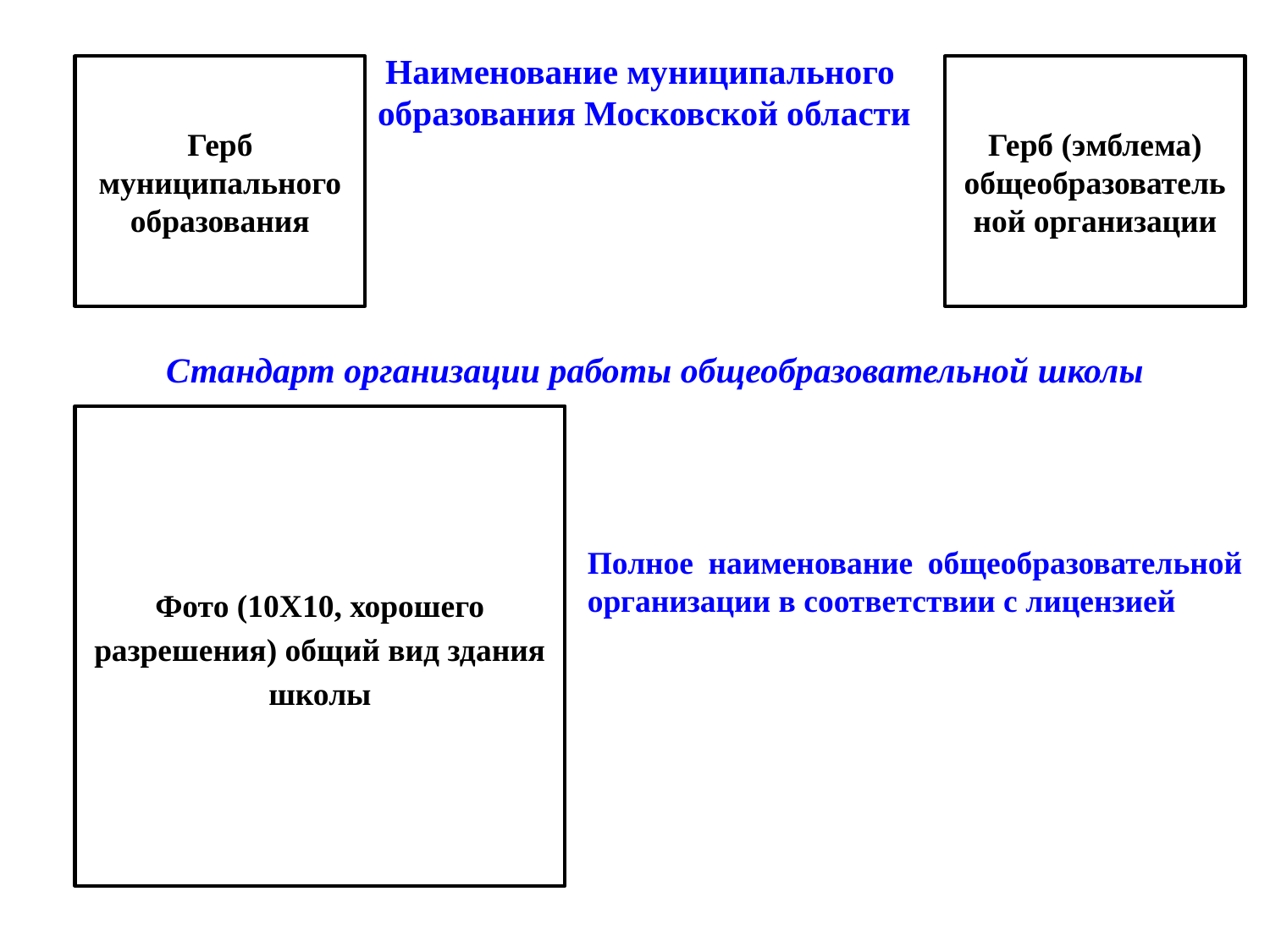

# Наименование муниципального образования Московской области
Герб муниципального образования
Герб (эмблема) общеобразовательной организации
Стандарт организации работы общеобразовательной школы
Фото (10Х10, хорошего разрешения) общий вид здания школы
|  |
| --- |
Полное наименование общеобразовательной организации в соответствии с лицензией